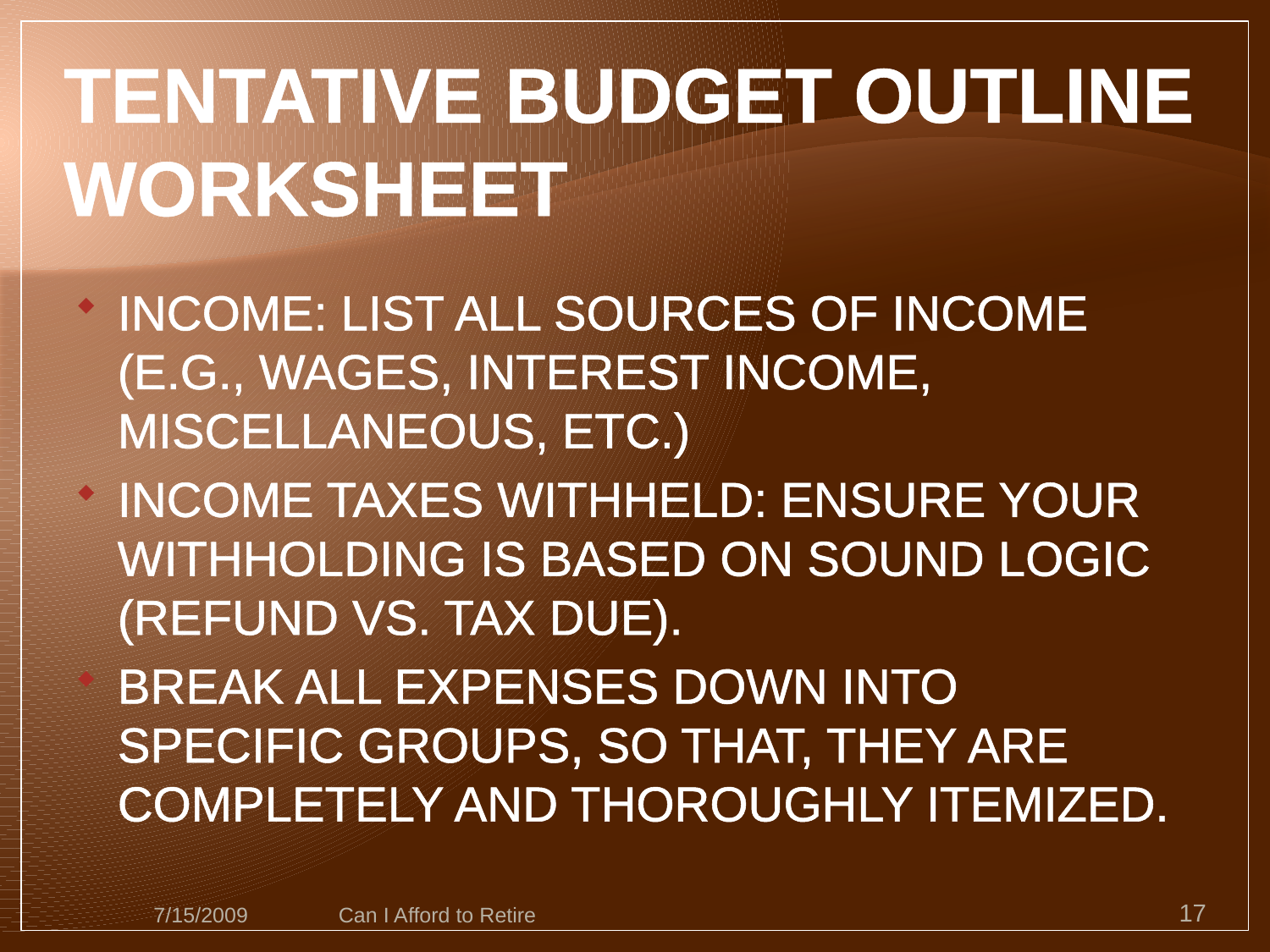

# TENTATIVE BUDGET OUTLINE WORKSHEET
INCOME: LIST ALL SOURCES OF INCOME (E.G., WAGES, INTEREST INCOME, MISCELLANEOUS, ETC.)
INCOME TAXES WITHHELD: ENSURE YOUR WITHHOLDING IS BASED ON SOUND LOGIC (REFUND VS. TAX DUE).
BREAK ALL EXPENSES DOWN INTO SPECIFIC GROUPS, SO THAT, THEY ARE COMPLETELY AND THOROUGHLY ITEMIZED.
7/15/2009
Can I Afford to Retire
17